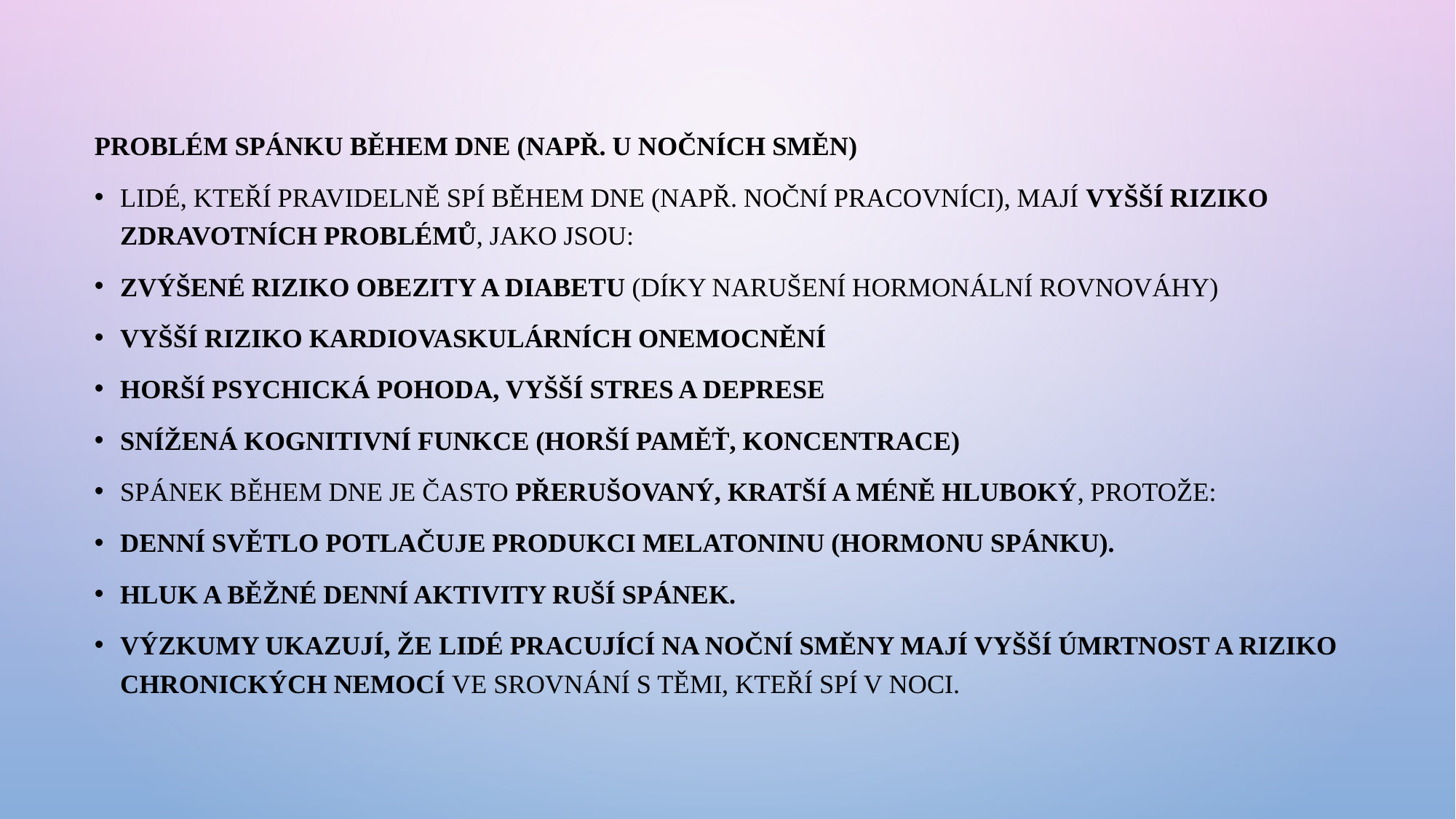

Problém spánku během dne (např. u nočních směn)
Lidé, kteří pravidelně spí během dne (např. noční pracovníci), mají vyšší riziko zdravotních problémů, jako jsou:
Zvýšené riziko obezity a diabetu (díky narušení hormonální rovnováhy)
Vyšší riziko kardiovaskulárních onemocnění
Horší psychická pohoda, vyšší stres a deprese
Snížená kognitivní funkce (horší paměť, koncentrace)
Spánek během dne je často přerušovaný, kratší a méně hluboký, protože:
Denní světlo potlačuje produkci melatoninu (hormonu spánku).
Hluk a běžné denní aktivity ruší spánek.
Výzkumy ukazují, že lidé pracující na noční směny mají vyšší úmrtnost a riziko chronických nemocí ve srovnání s těmi, kteří spí v noci.